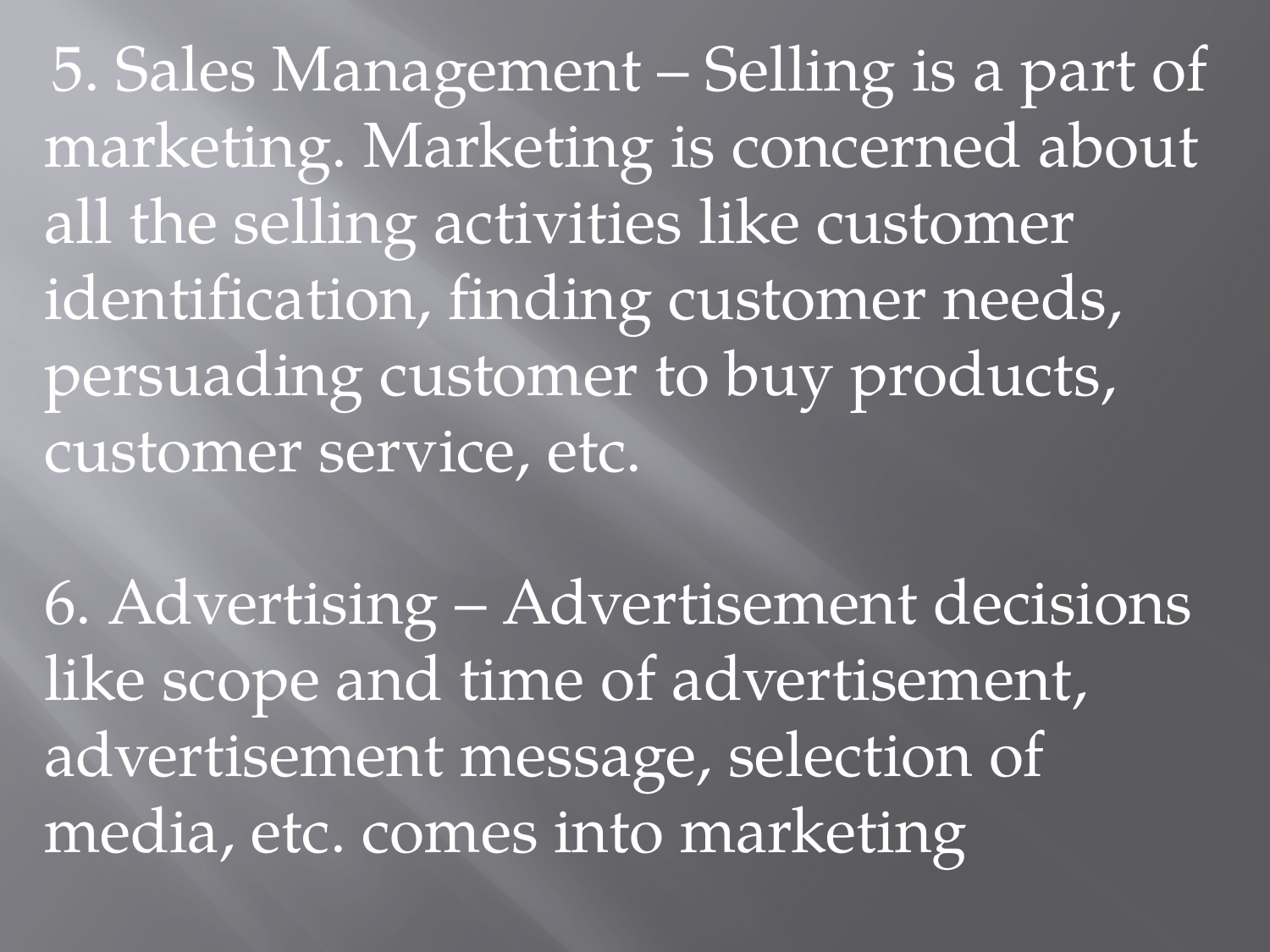

5. Sales Management – Selling is a part of marketing. Marketing is concerned about all the selling activities like customer identification, finding customer needs, persuading customer to buy products, customer service, etc.

6. Advertising – Advertisement decisions like scope and time of advertisement, advertisement message, selection of media, etc. comes into marketing